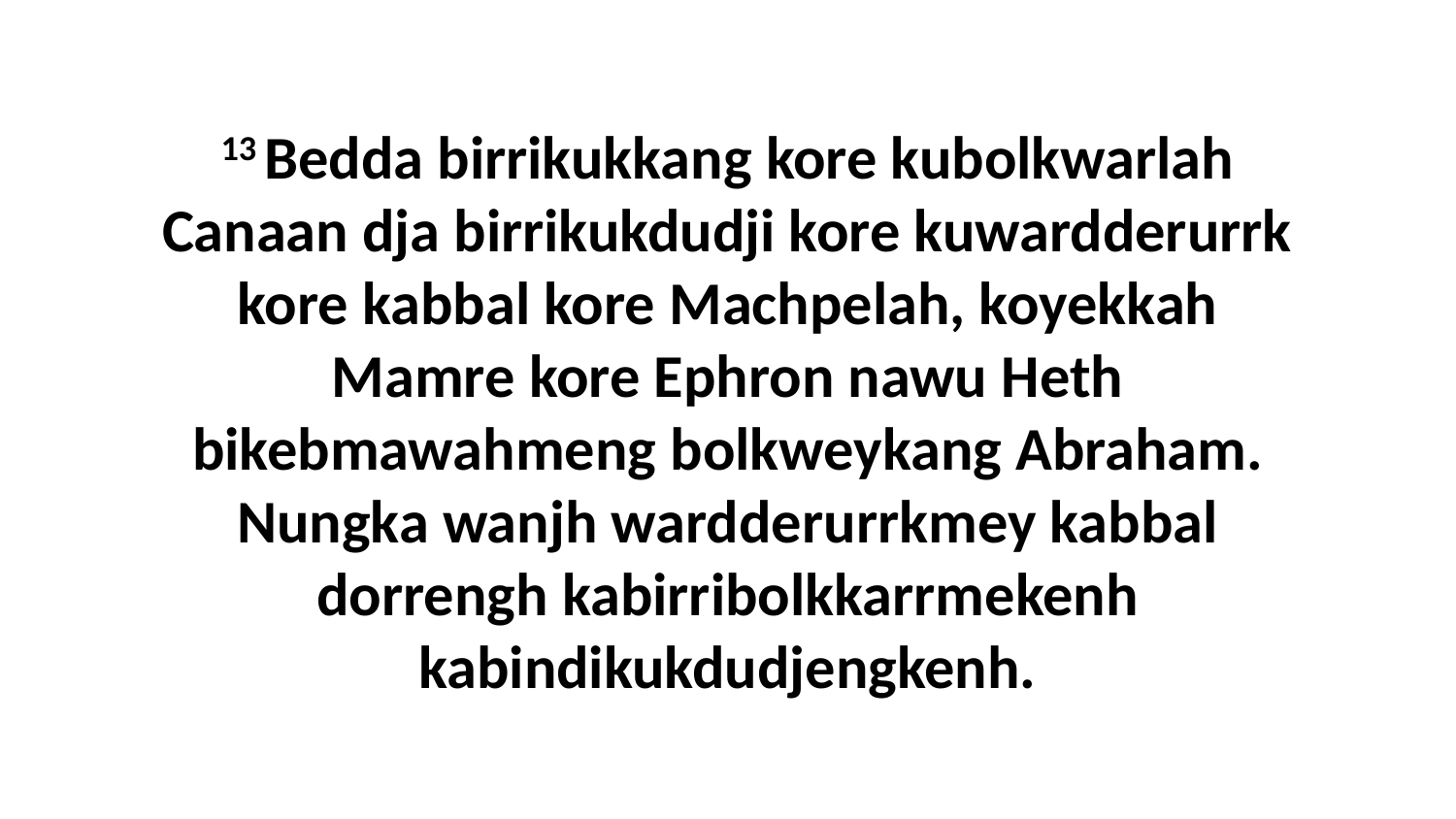

13 Bedda birrikukkang kore kubolkwarlah Canaan dja birrikukdudji kore kuwardderurrk kore kabbal kore Machpelah, koyekkah Mamre kore Ephron nawu Heth bikebmawahmeng bolkweykang Abraham. Nungka wanjh wardderurrkmey kabbal dorrengh kabirribolkkarrmekenh kabindikukdudjengkenh.